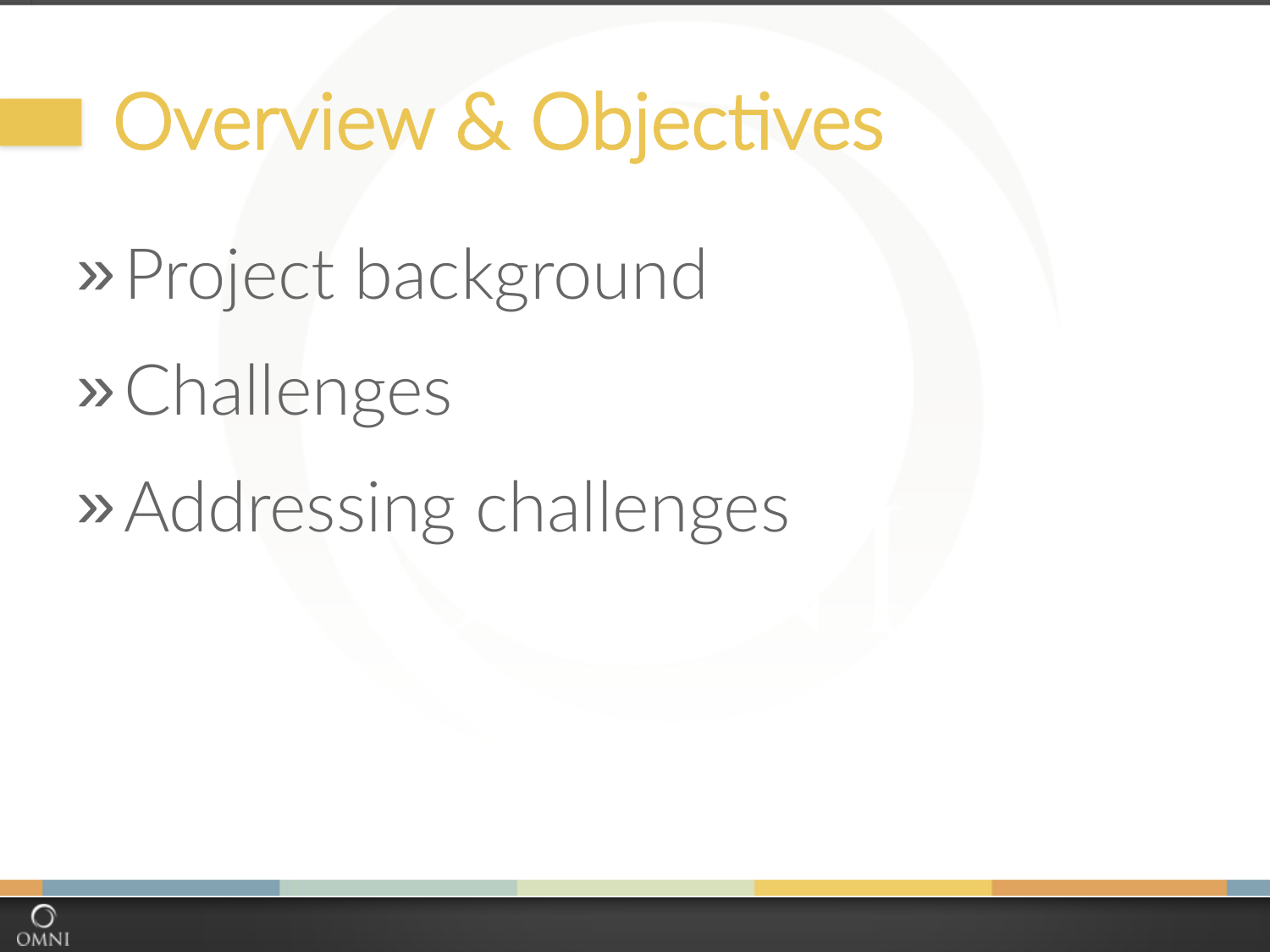

# Overview & Objectives
Project background
Challenges
Addressing challenges